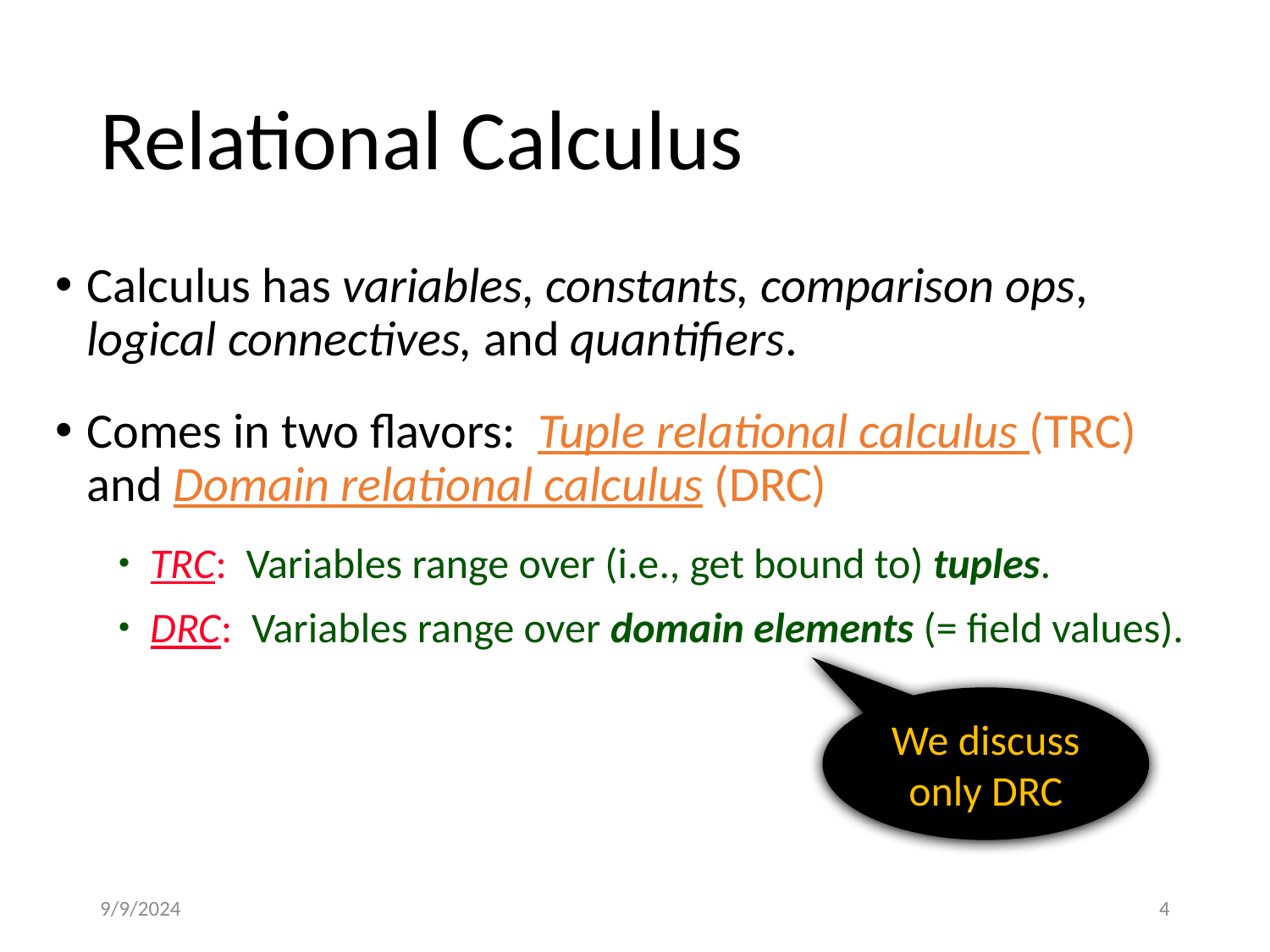

# Relational Calculus
Calculus has variables, constants, comparison ops, logical connectives, and quantifiers.
Comes in two flavors:  Tuple relational calculus (TRC) and Domain relational calculus (DRC)
TRC:  Variables range over (i.e., get bound to) tuples.
DRC:  Variables range over domain elements (= field values).
We discuss only DRC
9/9/2024
4